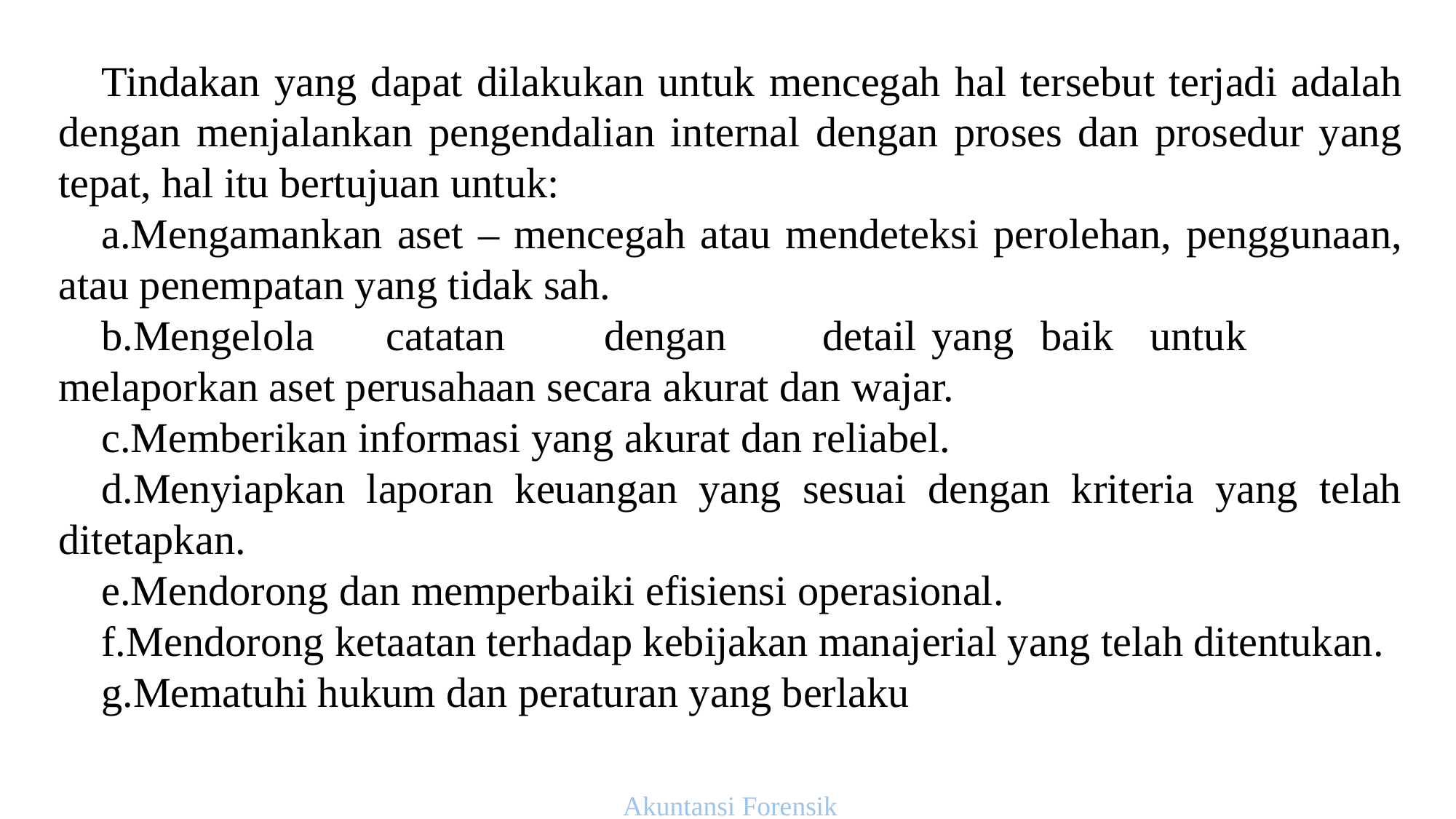

Tindakan yang dapat dilakukan untuk mencegah hal tersebut terjadi adalah dengan menjalankan pengendalian internal dengan proses dan prosedur yang tepat, hal itu bertujuan untuk:
Mengamankan aset – mencegah atau mendeteksi perolehan, penggunaan, atau penempatan yang tidak sah.
Mengelola	catatan	dengan	detail	yang	baik	untuk melaporkan aset perusahaan secara akurat dan wajar.
Memberikan informasi yang akurat dan reliabel.
Menyiapkan laporan keuangan yang sesuai dengan kriteria yang telah ditetapkan.
Mendorong dan memperbaiki efisiensi operasional.
Mendorong ketaatan terhadap kebijakan manajerial yang telah ditentukan.
Mematuhi hukum dan peraturan yang berlaku
Akuntansi Forensik